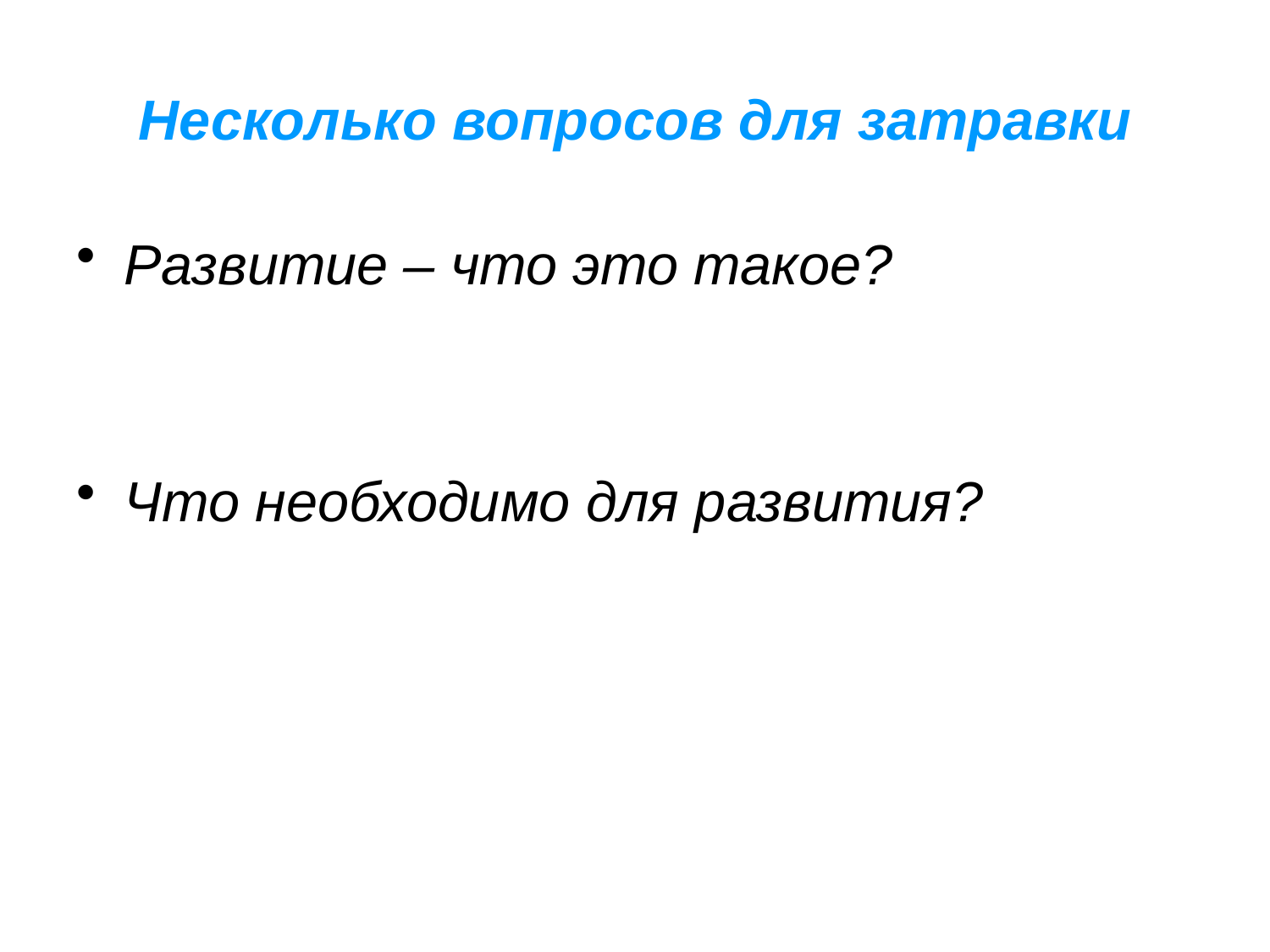

# Несколько вопросов для затравки
Развитие – что это такое?

Что необходимо для развития?